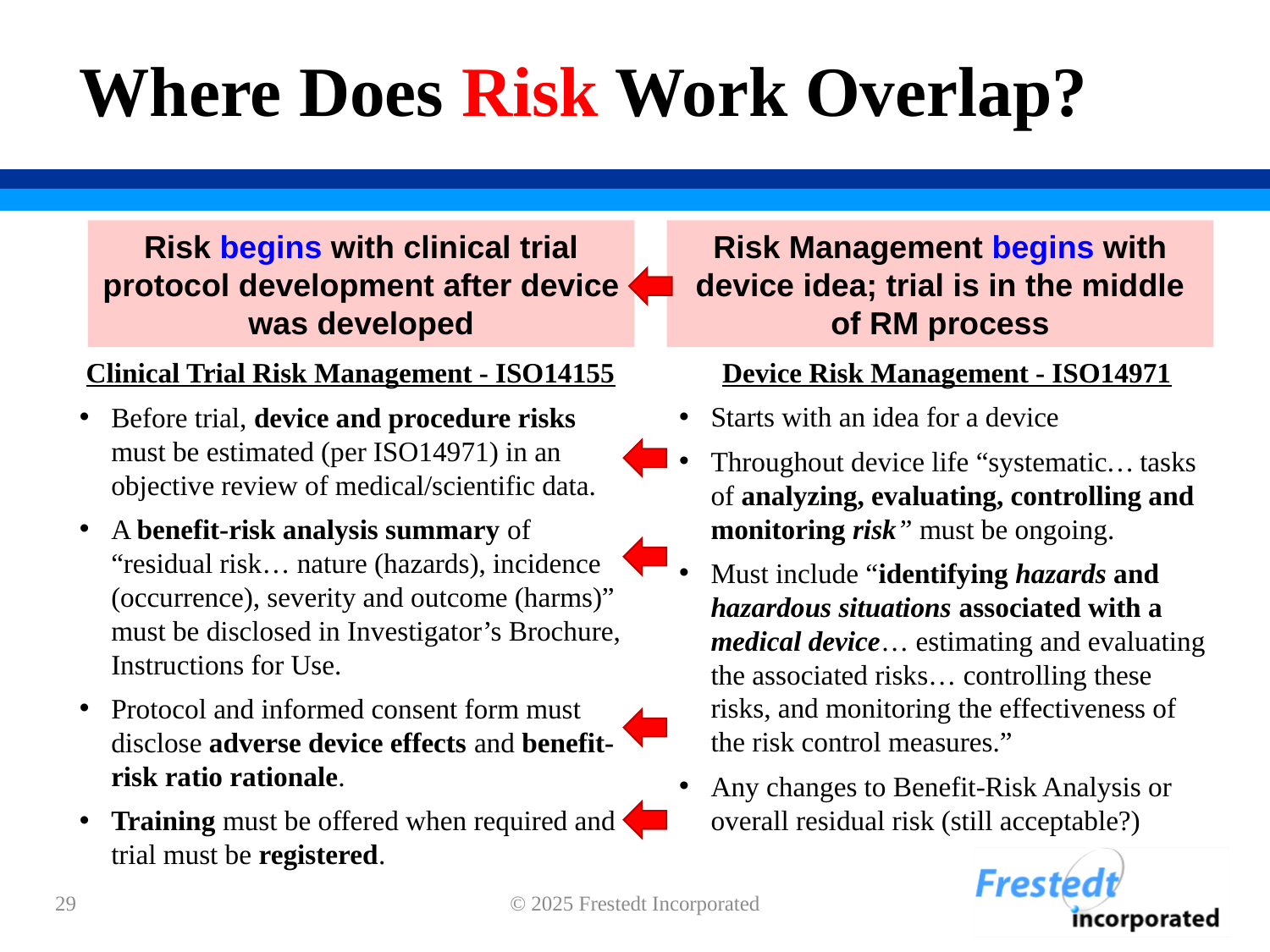

# Where Does Risk Work Overlap?
Risk begins with clinical trial protocol development after device was developed
Risk Management begins with device idea; trial is in the middle of RM process

Device Risk Management - ISO14971
Starts with an idea for a device
Throughout device life “systematic… tasks of analyzing, evaluating, controlling and monitoring risk” must be ongoing.
Must include “identifying hazards and hazardous situations associated with a medical device… estimating and evaluating the associated risks… controlling these risks, and monitoring the effectiveness of the risk control measures.”
Any changes to Benefit-Risk Analysis or overall residual risk (still acceptable?)
Clinical Trial Risk Management - ISO14155
Before trial, device and procedure risks must be estimated (per ISO14971) in an objective review of medical/scientific data.
A benefit-risk analysis summary of “residual risk… nature (hazards), incidence (occurrence), severity and outcome (harms)” must be disclosed in Investigator’s Brochure, Instructions for Use.
Protocol and informed consent form must disclose adverse device effects and benefit-risk ratio rationale.
Training must be offered when required and trial must be registered.

29
© 2025 Frestedt Incorporated